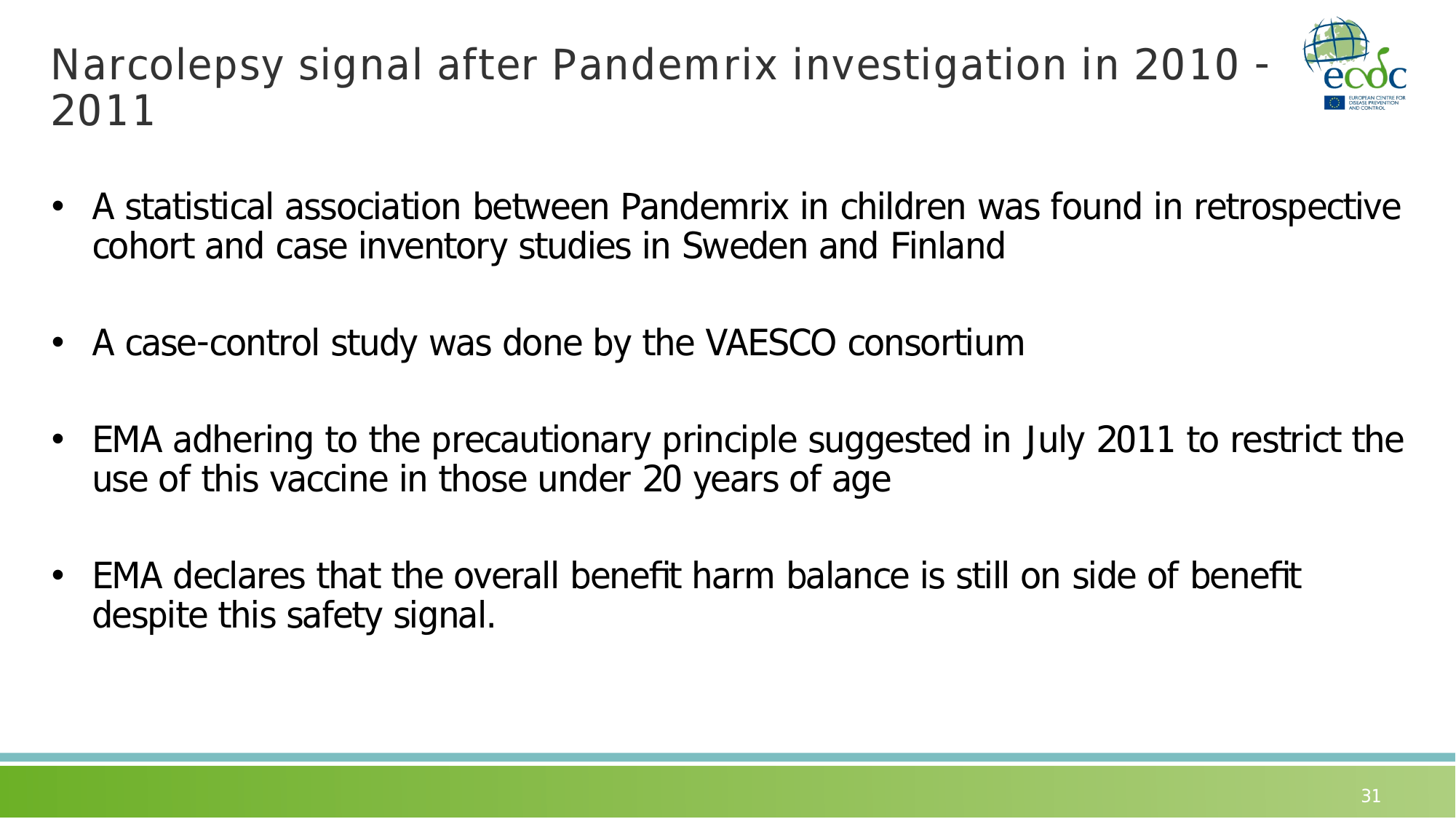

# Narcolepsy signal after Pandemrix investigation in 2010 -2011
A statistical association between Pandemrix in children was found in retrospective cohort and case inventory studies in Sweden and Finland

A case-control study was done by the VAESCO consortium

EMA adhering to the precautionary principle suggested in July 2011 to restrict the use of this vaccine in those under 20 years of age

EMA declares that the overall benefit harm balance is still on side of benefit despite this safety signal.
31